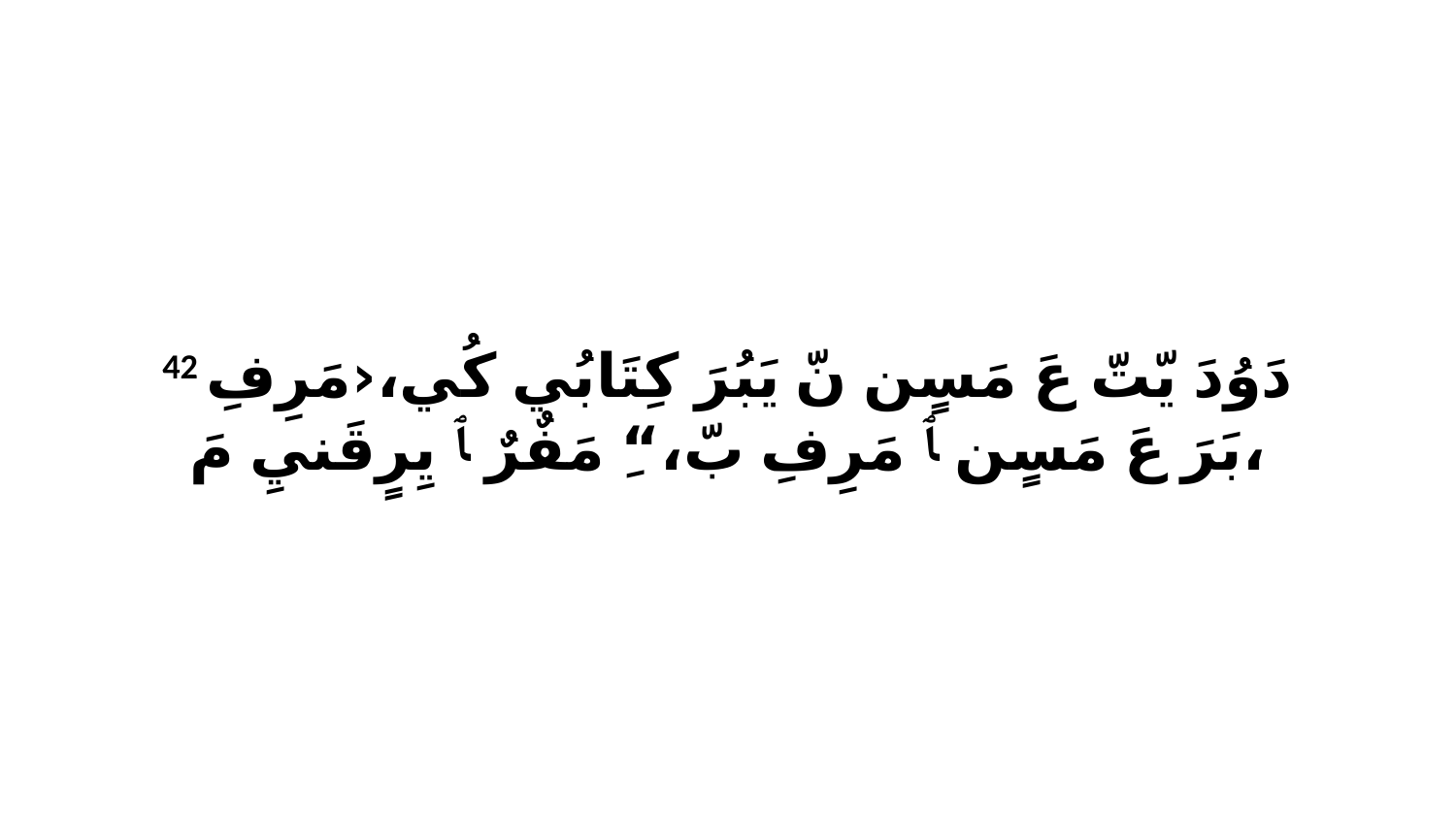

42 دَوُدَ يّتّ عَ مَسٍن نّ يَبُرَ كِتَابُي كُي،‹مَرِفِ بَرَ عَ مَسٍن ﭑ مَرِفِ بّ،“ِ مَفٌرٌ ﭑ يِرٍقَنيِ مَ،